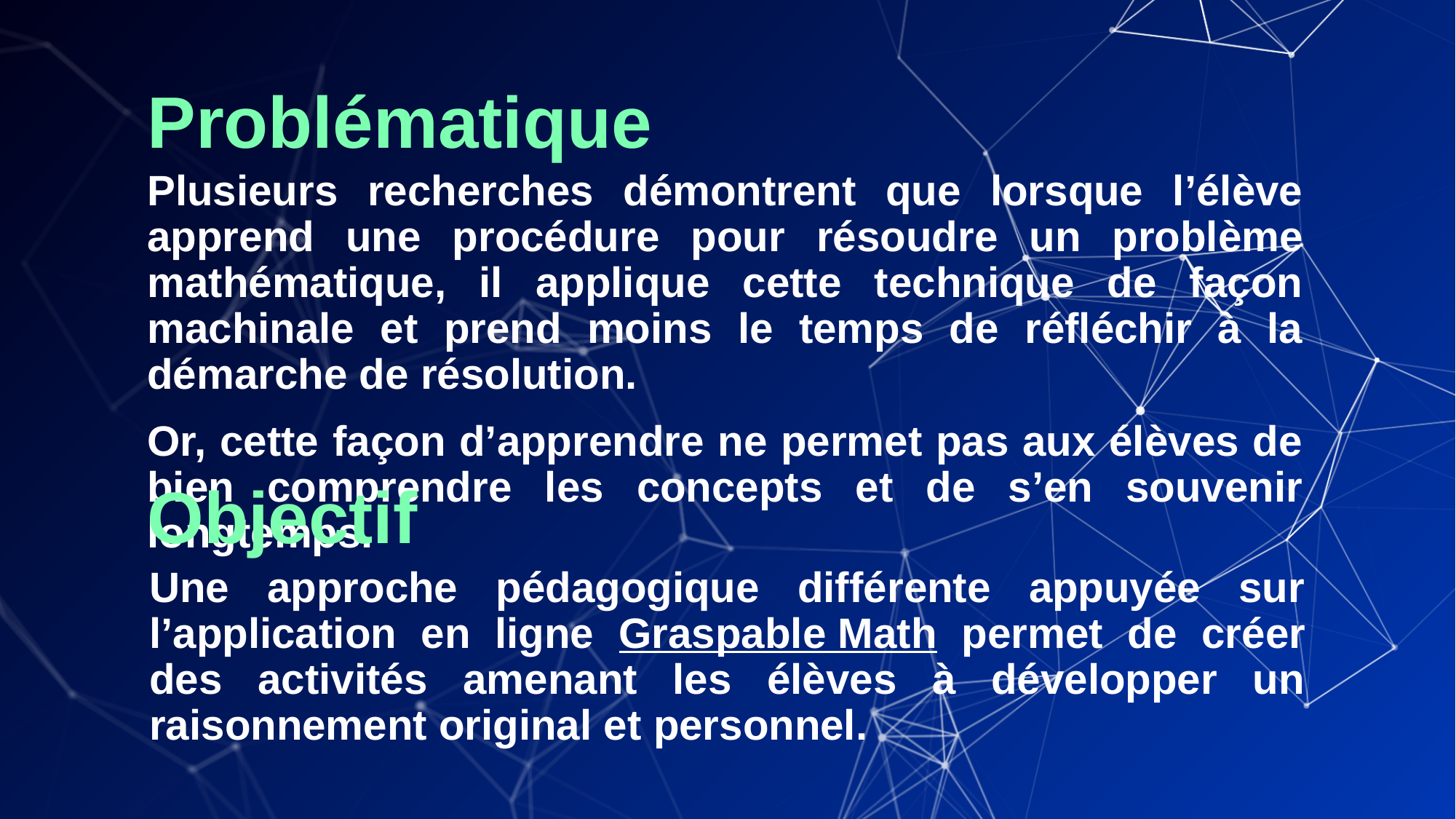

Problématique
Plusieurs recherches démontrent que lorsque l’élève apprend une procédure pour résoudre un problème mathématique, il applique cette technique de façon machinale et prend moins le temps de réfléchir à la démarche de résolution.
Or, cette façon d’apprendre ne permet pas aux élèves de bien comprendre les concepts et de s’en souvenir longtemps.
Objectif
Une approche pédagogique différente appuyée sur l’application en ligne Graspable Math permet de créer des activités amenant les élèves à développer un raisonnement original et personnel.